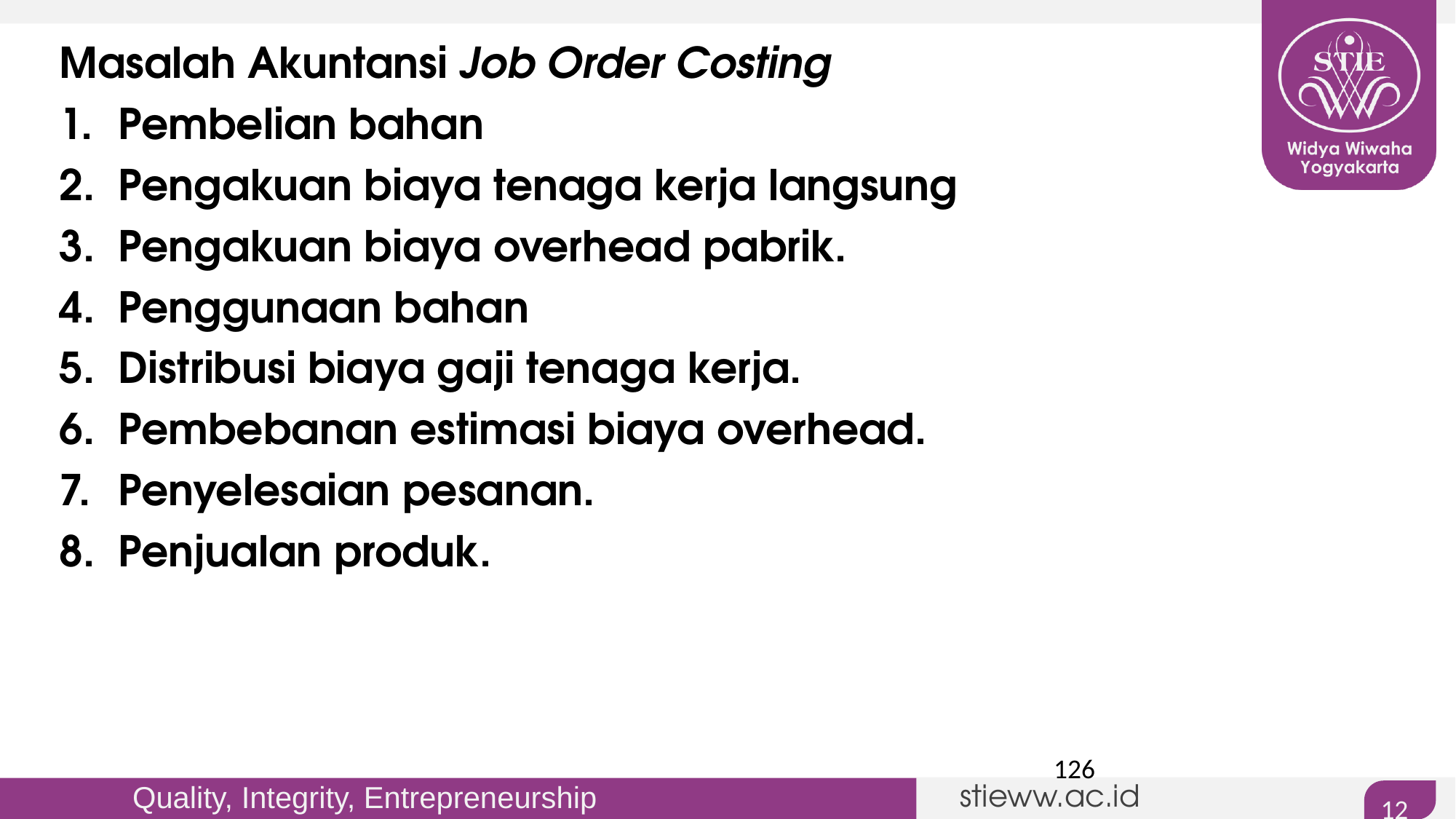

Masalah Akuntansi Job Order Costing
Pembelian bahan
Pengakuan biaya tenaga kerja langsung
Pengakuan biaya overhead pabrik.
Penggunaan bahan
Distribusi biaya gaji tenaga kerja.
Pembebanan estimasi biaya overhead.
Penyelesaian pesanan.
Penjualan produk.

126